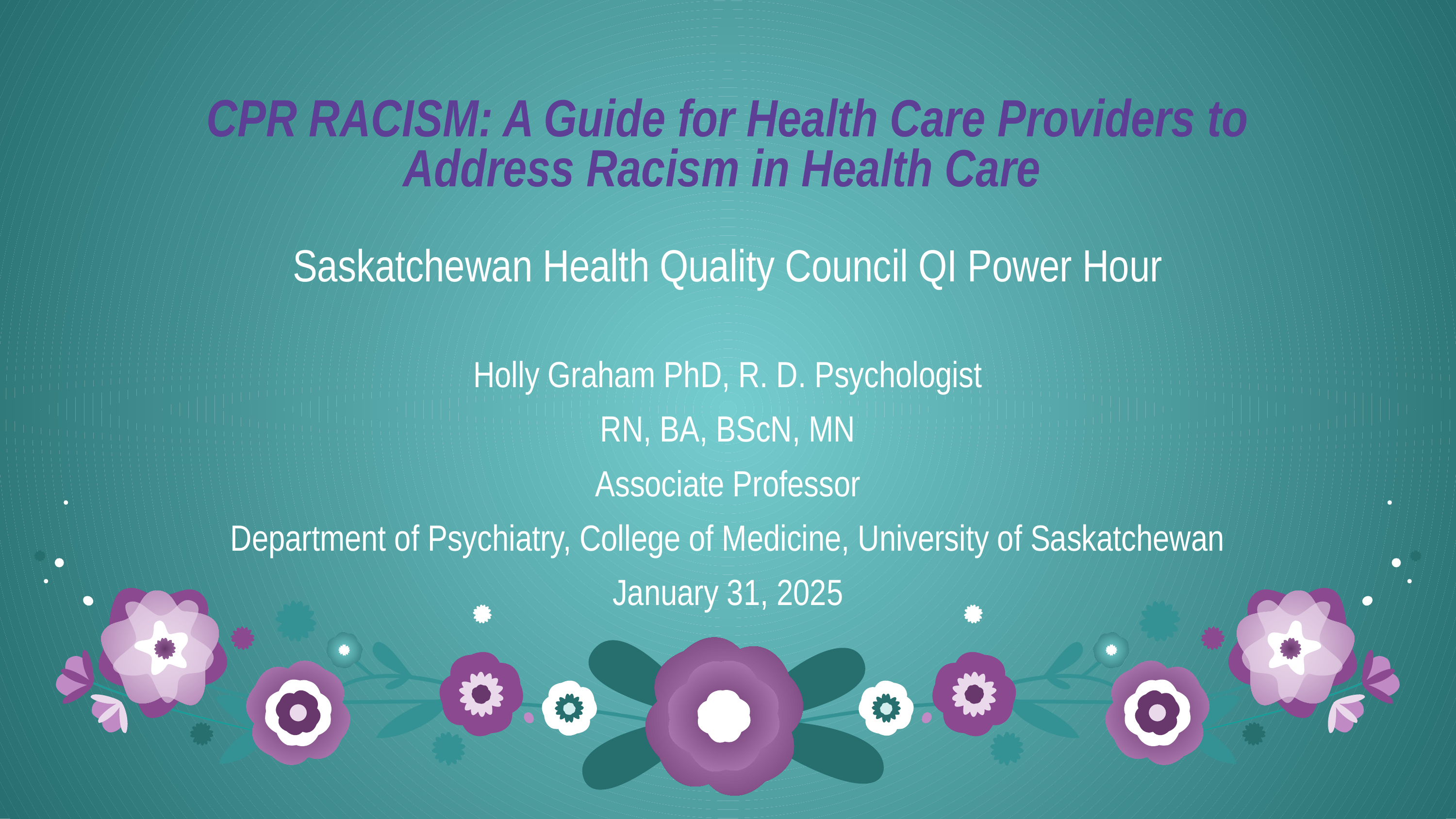

# CPR RACISM: A Guide for Health Care Providers to Address Racism in Health Care Saskatchewan Health Quality Council QI Power Hour
Holly Graham PhD, R. D. Psychologist
RN, BA, BScN, MN
Associate Professor
Department of Psychiatry, College of Medicine, University of Saskatchewan
January 31, 2025